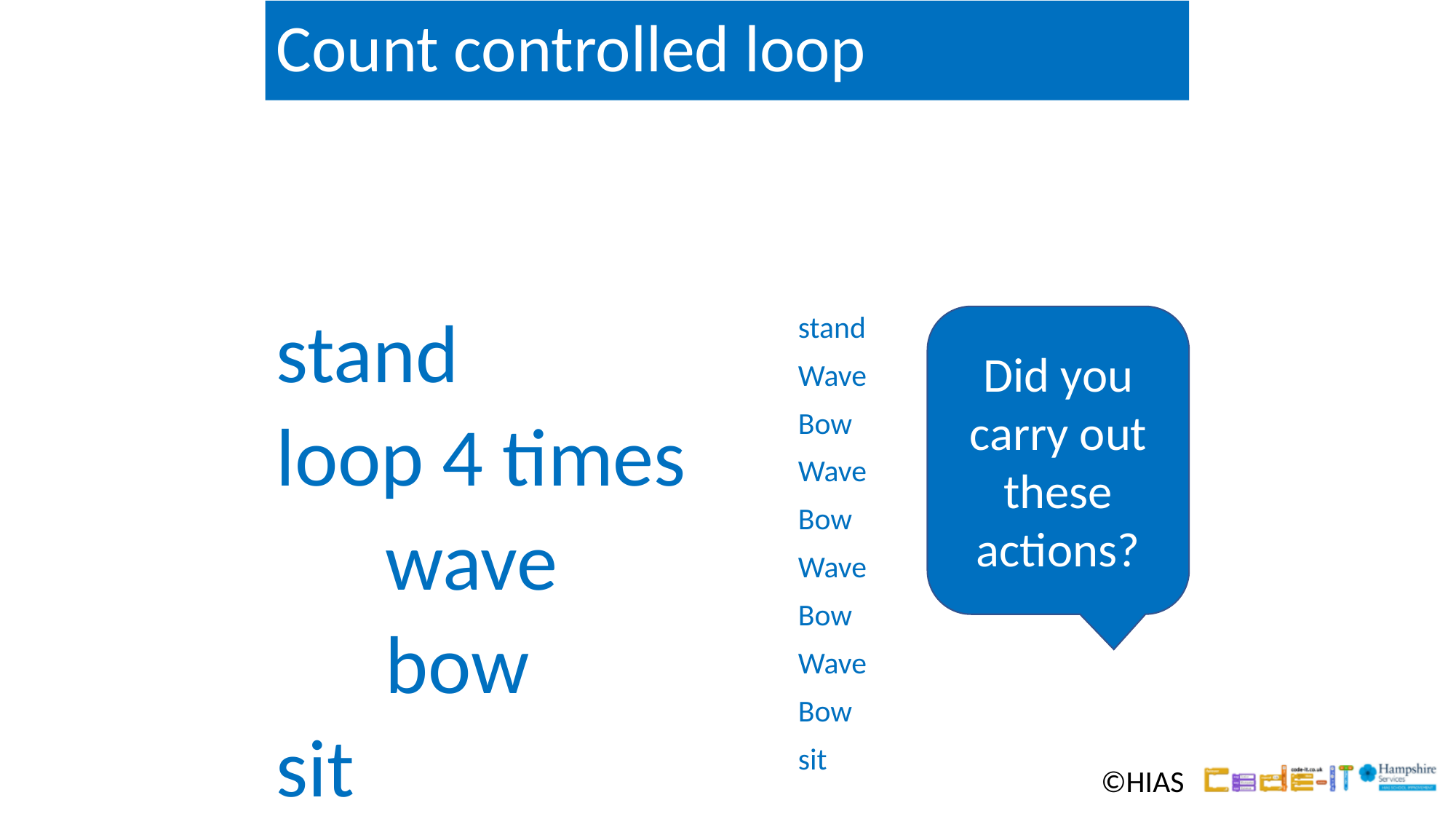

# Count controlled loop
stand
loop 4 times
	wave
	bow
sit

stand
Wave
Bow
Wave
Bow
Wave
Bow
Wave
Bow
sit

Did you carry out these actions?